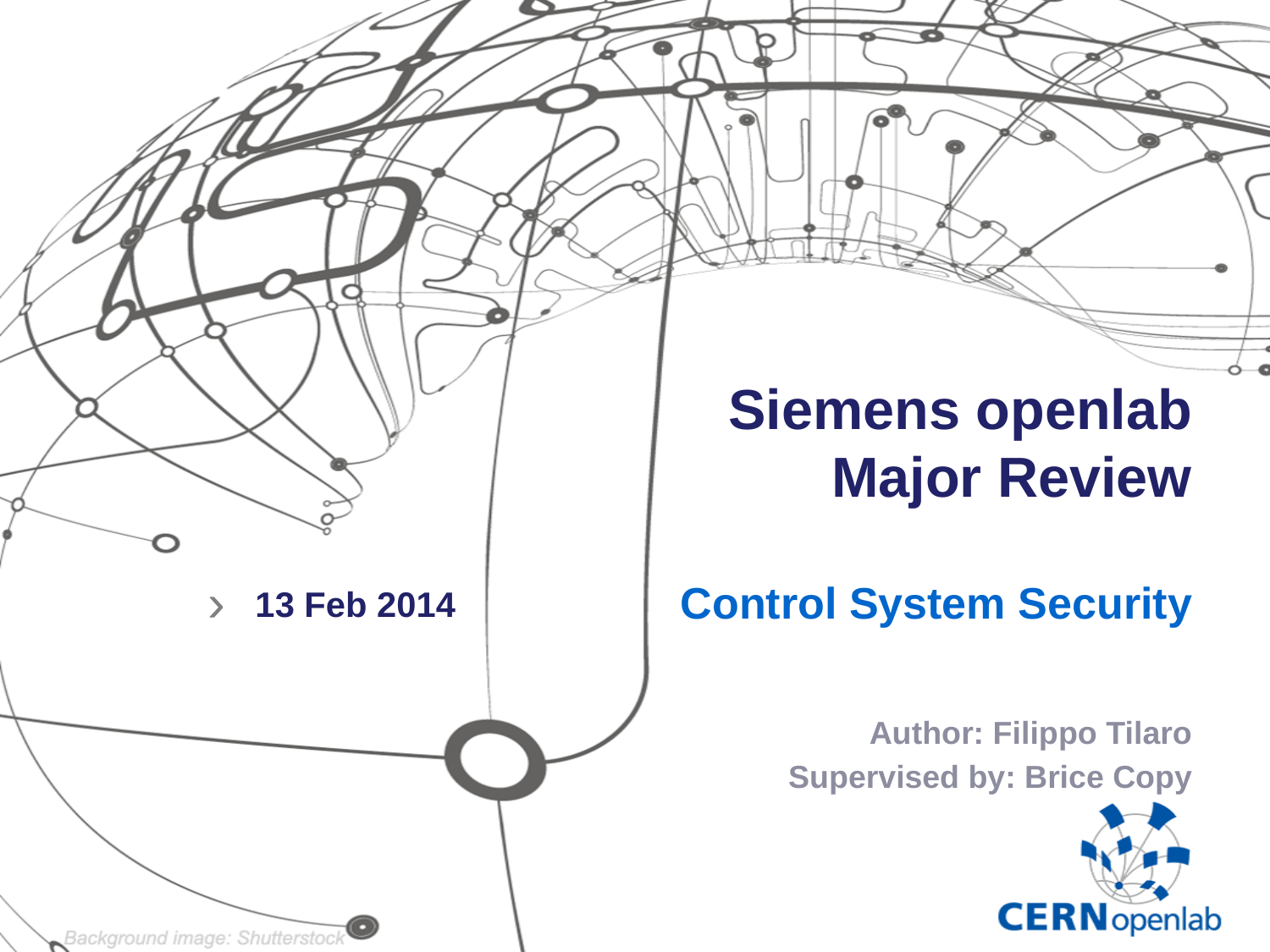

# Siemens openlab Major Review
Control System Security
13 Feb 2014
Author: Filippo Tilaro
Supervised by: Brice Copy